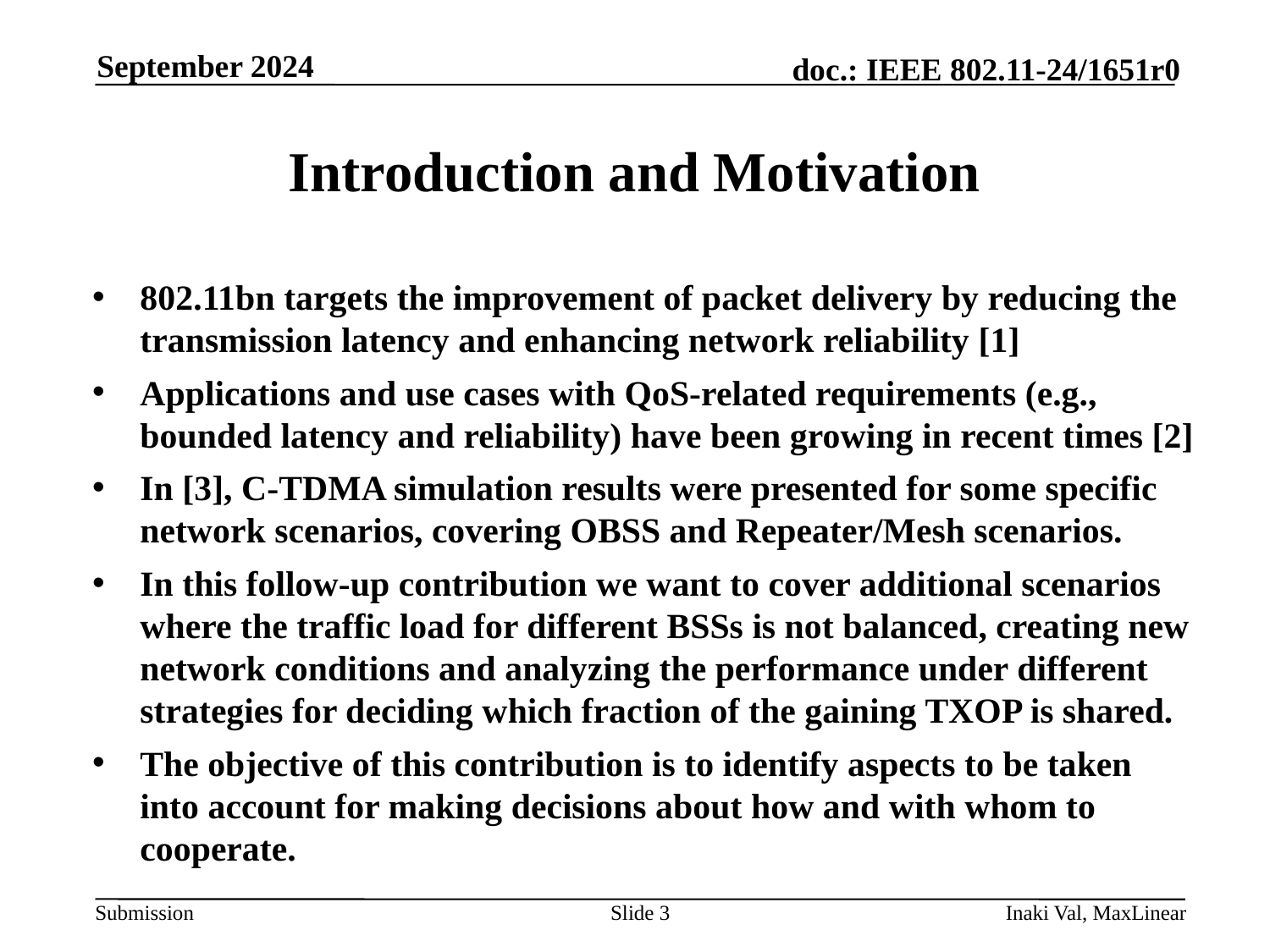

September 2024
# Introduction and Motivation
802.11bn targets the improvement of packet delivery by reducing the transmission latency and enhancing network reliability [1]
Applications and use cases with QoS-related requirements (e.g., bounded latency and reliability) have been growing in recent times [2]
In [3], C-TDMA simulation results were presented for some specific network scenarios, covering OBSS and Repeater/Mesh scenarios.
In this follow-up contribution we want to cover additional scenarios where the traffic load for different BSSs is not balanced, creating new network conditions and analyzing the performance under different strategies for deciding which fraction of the gaining TXOP is shared.
The objective of this contribution is to identify aspects to be taken into account for making decisions about how and with whom to cooperate.
Slide 3
Inaki Val, MaxLinear